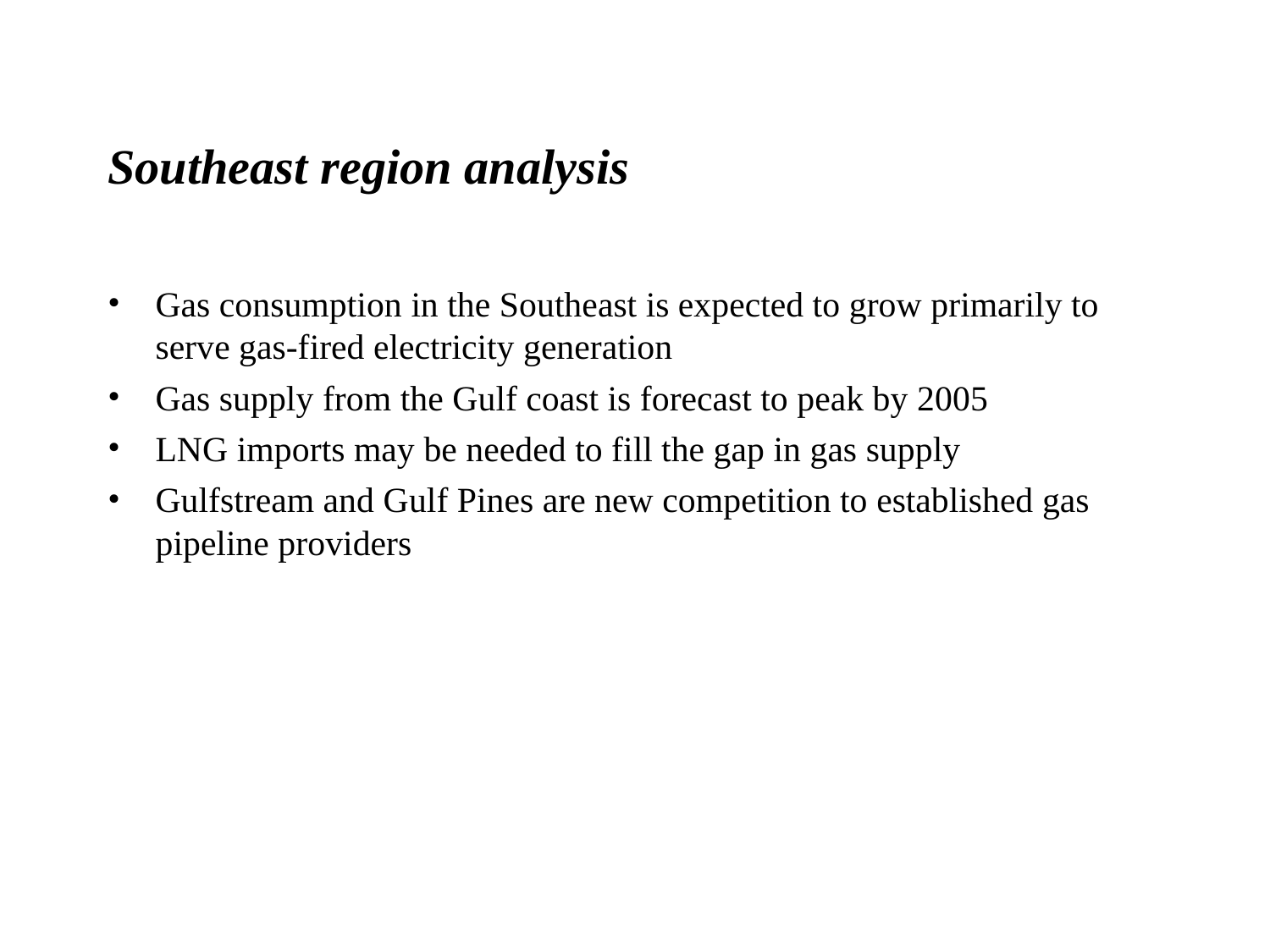

# Southeast region analysis
Gas consumption in the Southeast is expected to grow primarily to serve gas-fired electricity generation
Gas supply from the Gulf coast is forecast to peak by 2005
LNG imports may be needed to fill the gap in gas supply
Gulfstream and Gulf Pines are new competition to established gas pipeline providers